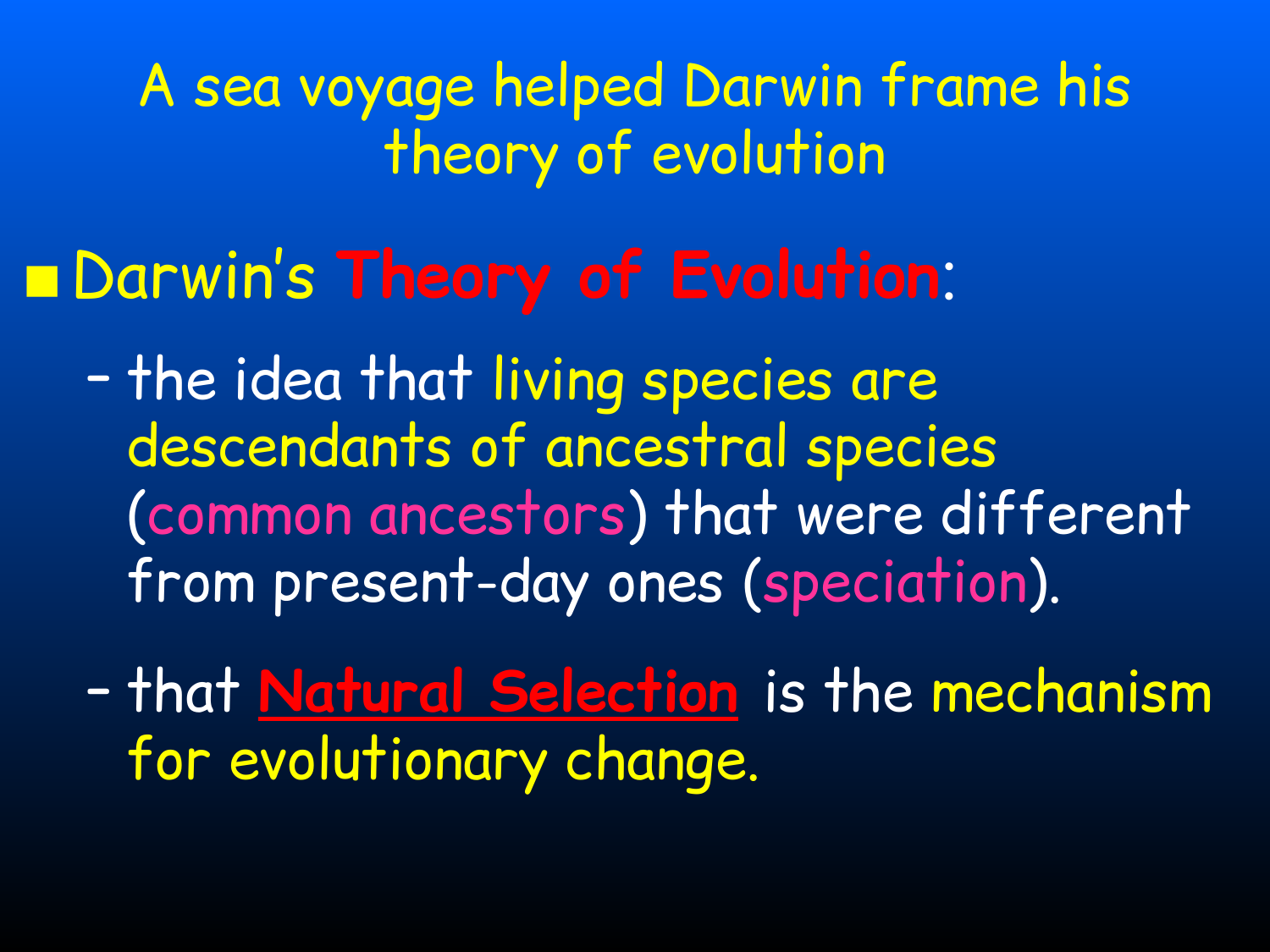

# A sea voyage helped Darwin frame his theory of evolution
Darwin’s Theory of Evolution:
the idea that living species are descendants of ancestral species (common ancestors) that were different from present-day ones (speciation).
that Natural Selection is the mechanism for evolutionary change.